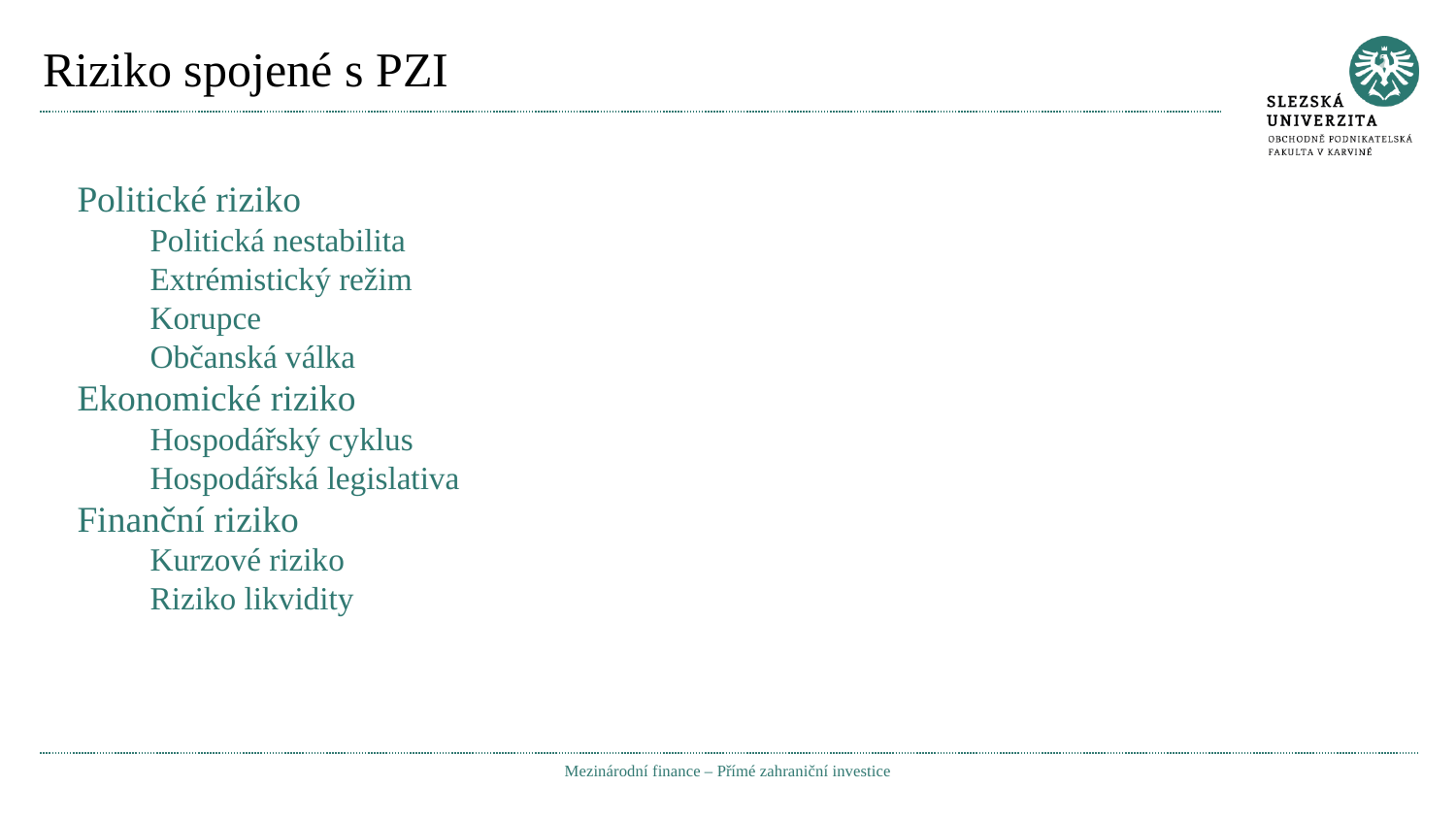

# Riziko spojené s PZI
Politické riziko
Politická nestabilita
Extrémistický režim
Korupce
Občanská válka
Ekonomické riziko
Hospodářský cyklus
Hospodářská legislativa
Finanční riziko
Kurzové riziko
Riziko likvidity
Mezinárodní finance – Přímé zahraniční investice